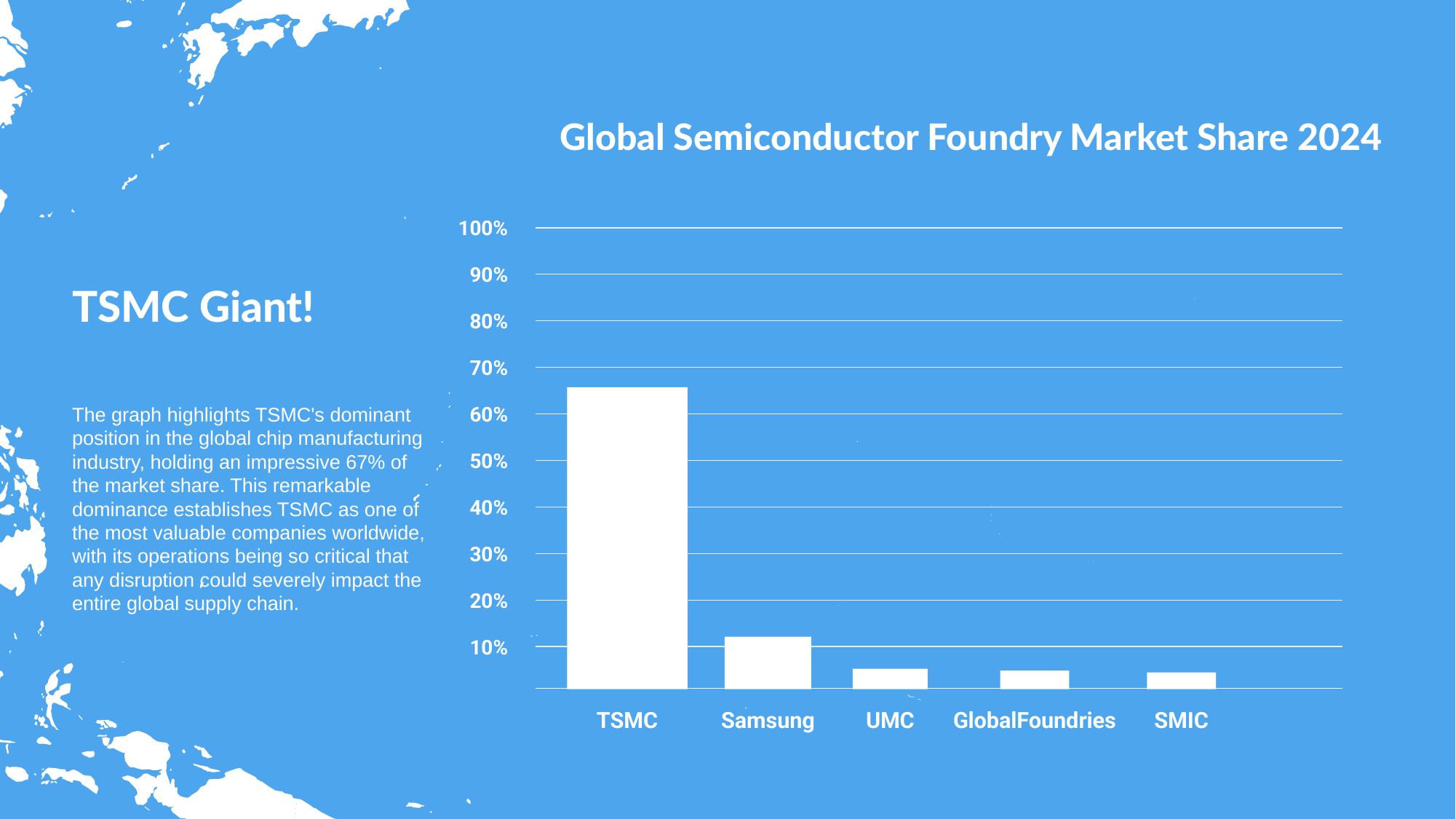

Global Semiconductor Foundry Market Share 2024
100%
90%
TSMC Giant!
80%
70%

The graph highlights TSMC's dominant position in the global chip manufacturing industry, holding an impressive 67% of the market share. This remarkable dominance establishes TSMC as one of the most valuable companies worldwide, with its operations being so critical that any disruption could severely impact the entire global supply chain.
60%
50%
40%
30%
20%
10%

UMC
GlobalFoundries
SMIC
TSMC
Samsung